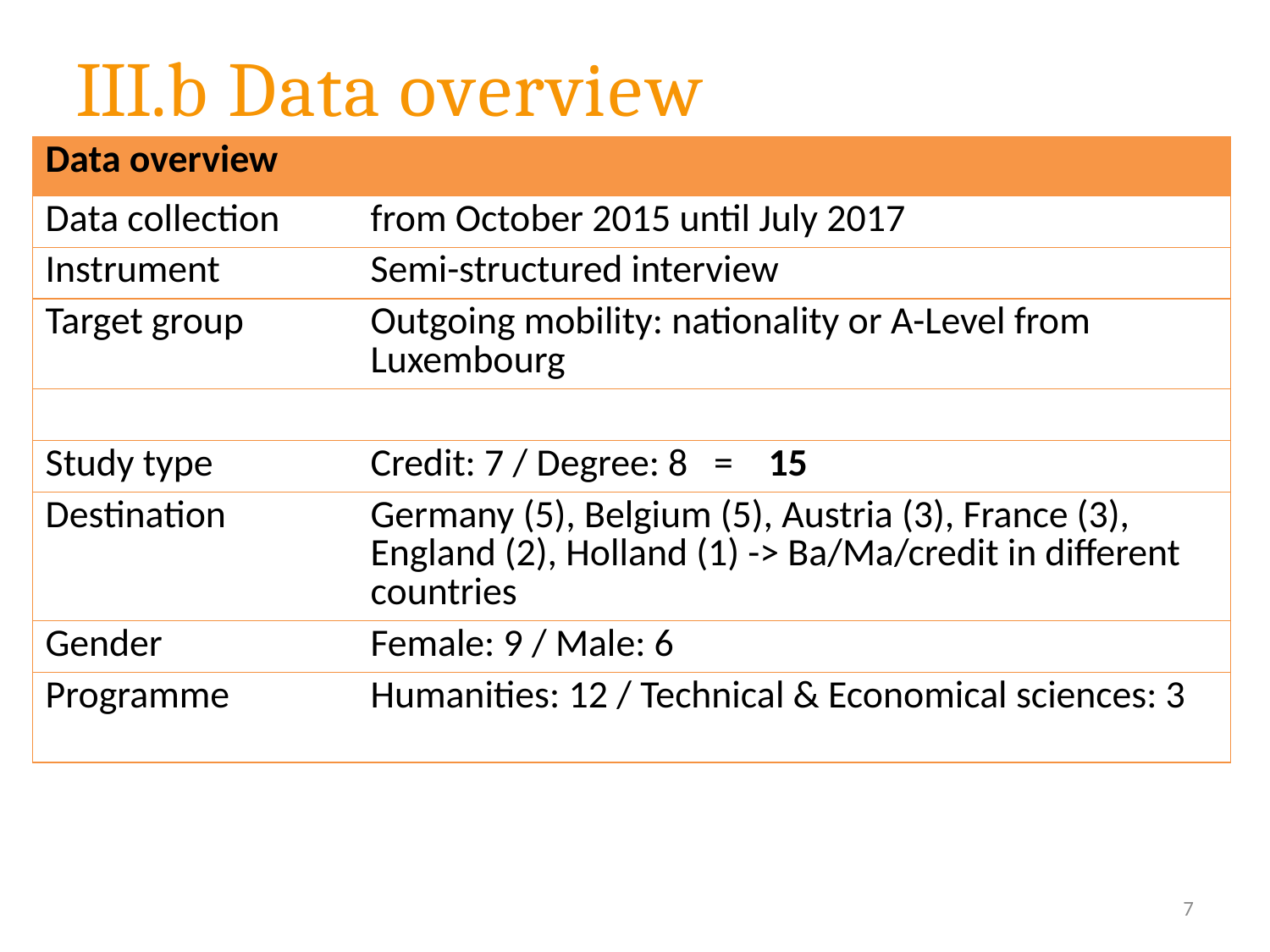

# III.b Data overview
| Data overview |  |
| --- | --- |
| Data collection | from October 2015 until July 2017 |
| Instrument | Semi-structured interview |
| Target group | Outgoing mobility: nationality or A-Level from Luxembourg |
|  |  |
| Study type | Credit: 7 / Degree: 8 = 15 |
| Destination | Germany (5), Belgium (5), Austria (3), France (3), England (2), Holland (1) -> Ba/Ma/credit in different countries |
| Gender | Female: 9 / Male: 6 |
| Programme | Humanities: 12 / Technical & Economical sciences: 3 |
7